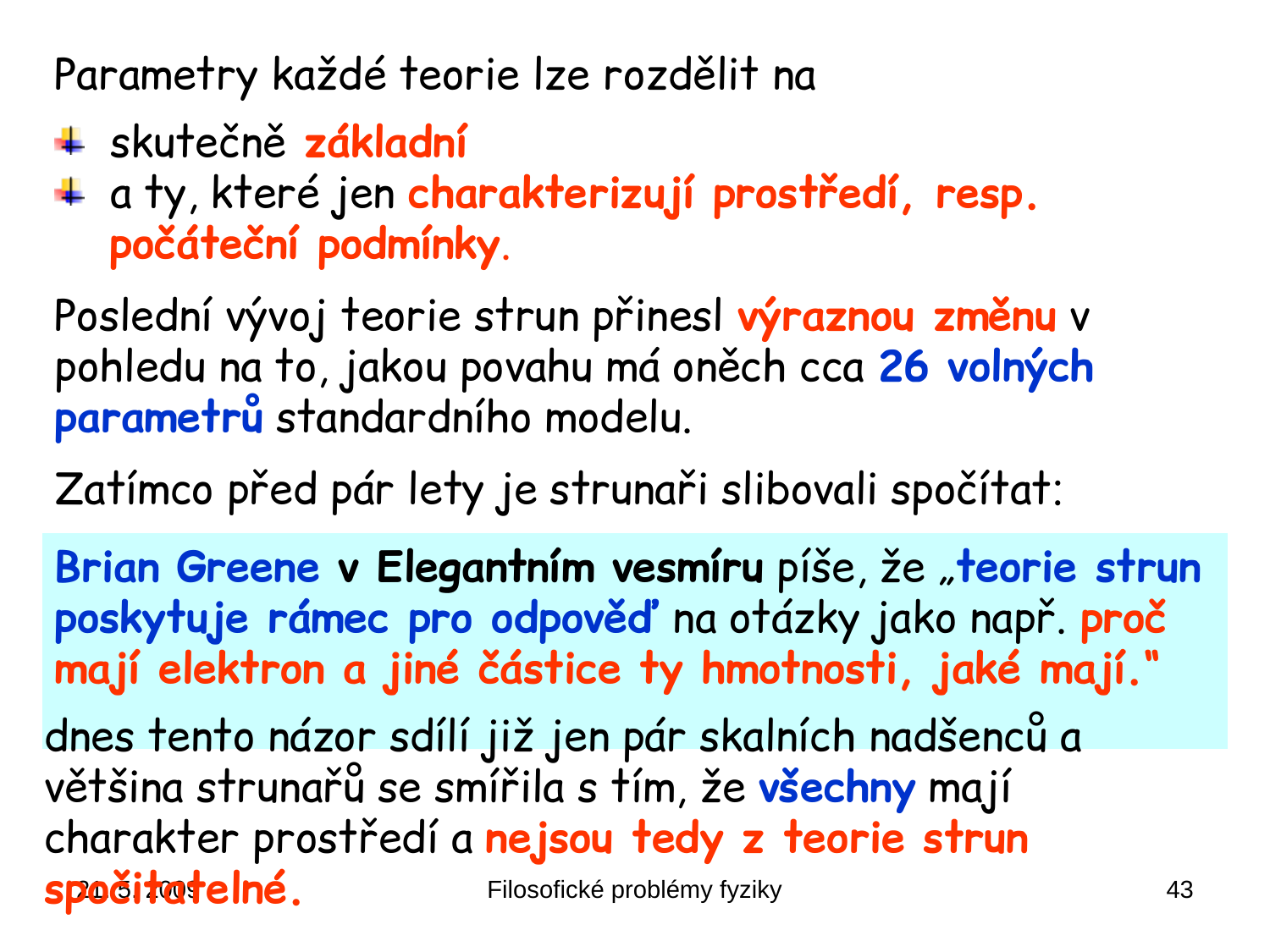

Parametry každé teorie lze rozdělit na

  skutečně základní
  a ty, které jen charakterizují prostředí, resp.
   počáteční podmínky.

Poslední vývoj teorie strun přinesl výraznou změnu v pohledu na to, jakou povahu má oněch cca 26 volných parametrů standardního modelu.

Zatímco před pár lety je strunaři slibovali spočítat:
Brian Greene v Elegantním vesmíru píše, že „teorie strun
poskytuje rámec pro odpověď na otázky jako např. proč
mají elektron a jiné částice ty hmotnosti, jaké mají.“
dnes tento názor sdílí již jen pár skalních nadšenců a
většina strunařů se smířila s tím, že všechny mají charakter prostředí a nejsou tedy z teorie strun spočitatelné.
21. 5. 2009
Filosofické problémy fyziky
43